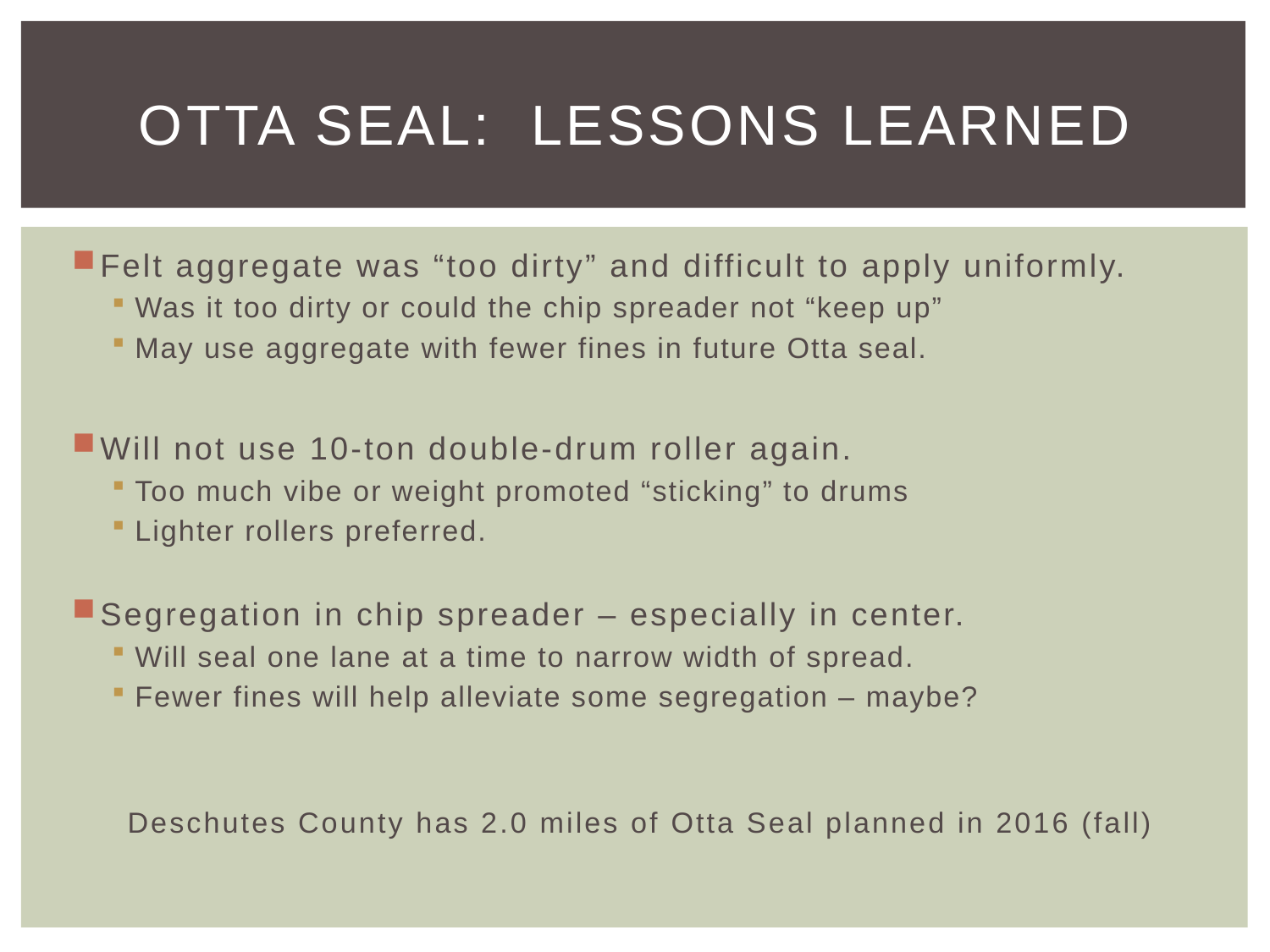

# Otta seal:  lessons learned
Felt aggregate was “too dirty” and difficult to apply uniformly.
Was it too dirty or could the chip spreader not “keep up”
May use aggregate with fewer fines in future Otta seal.

Will not use 10-ton double-drum roller again.
Too much vibe or weight promoted “sticking” to drums
Lighter rollers preferred.

Segregation in chip spreader – especially in center.
Will seal one lane at a time to narrow width of spread.
Fewer fines will help alleviate some segregation – maybe?

Deschutes County has 2.0 miles of Otta Seal planned in 2016 (fall)